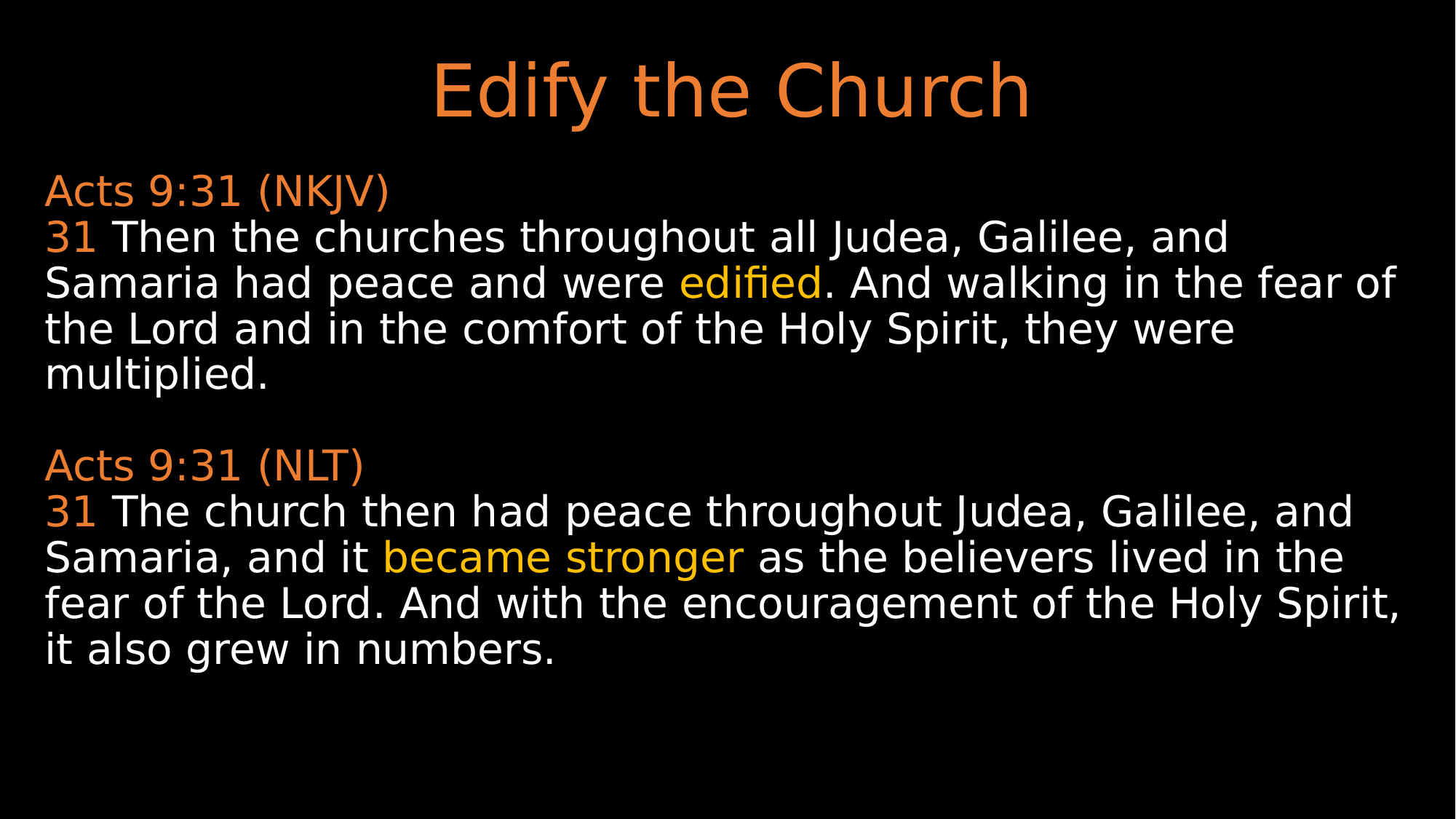

Edify the Church
Acts 9:31 (NKJV)
31 Then the churches throughout all Judea, Galilee, and Samaria had peace and were edified. And walking in the fear of the Lord and in the comfort of the Holy Spirit, they were multiplied.

Acts 9:31 (NLT)
31 The church then had peace throughout Judea, Galilee, and Samaria, and it became stronger as the believers lived in the fear of the Lord. And with the encouragement of the Holy Spirit, it also grew in numbers.